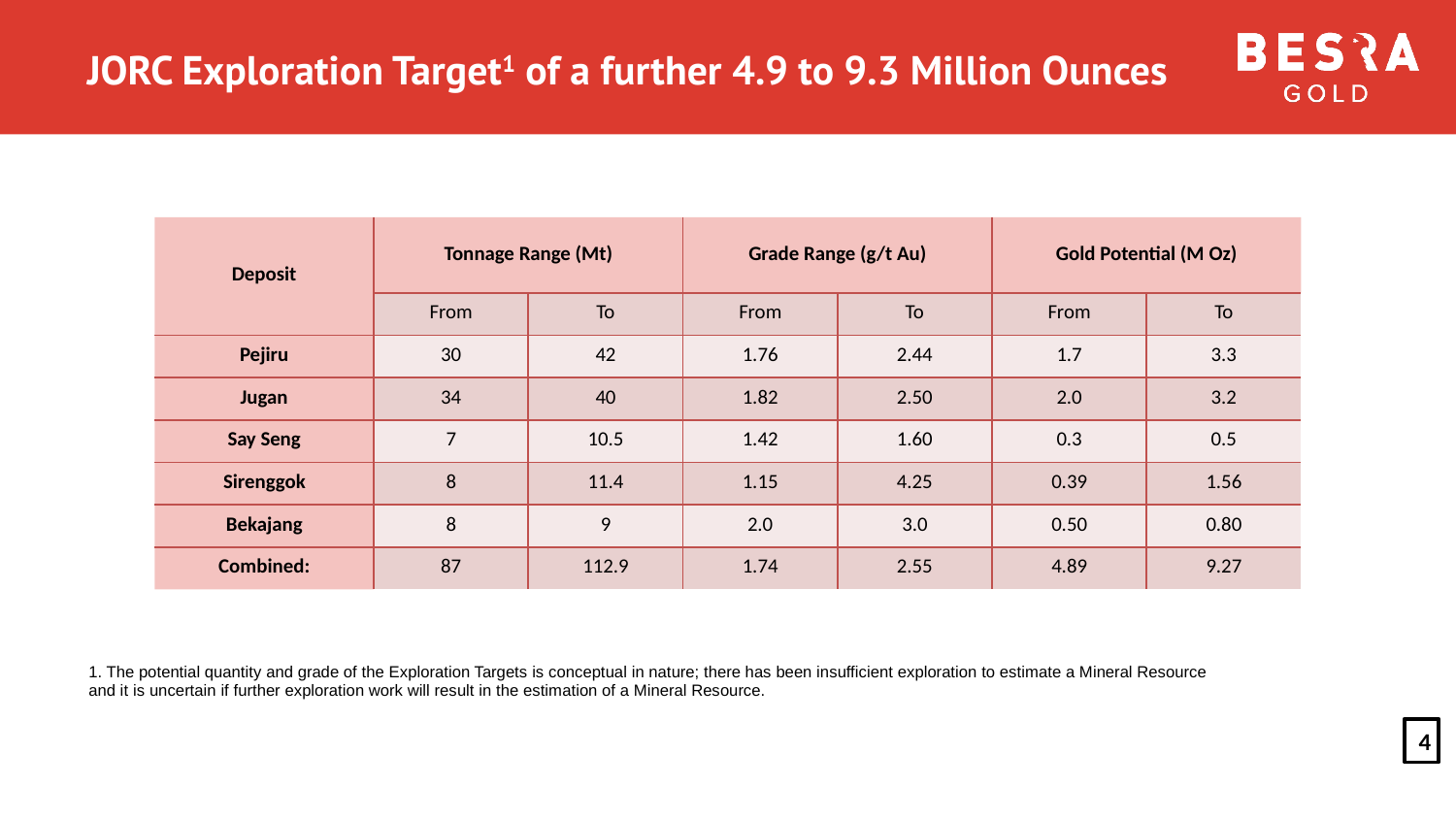

# JORC Exploration Target1 of a further 4.9 to 9.3 Million Ounces
| Deposit | Tonnage Range (Mt) |  | Grade Range (g/t Au) |  | Gold Potential (M Oz) |  |
| --- | --- | --- | --- | --- | --- | --- |
|  | From | To | From | To | From | To |
| Pejiru | 30 | 42 | 1.76 | 2.44 | 1.7 | 3.3 |
| Jugan | 34 | 40 | 1.82 | 2.50 | 2.0 | 3.2 |
| Say Seng | 7 | 10.5 | 1.42 | 1.60 | 0.3 | 0.5 |
| Sirenggok | 8 | 11.4 | 1.15 | 4.25 | 0.39 | 1.56 |
| Bekajang | 8 | 9 | 2.0 | 3.0 | 0.50 | 0.80 |
| Combined: | 87 | 112.9 | 1.74 | 2.55 | 4.89 | 9.27 |
1. The potential quantity and grade of the Exploration Targets is conceptual in nature; there has been insufficient exploration to estimate a Mineral Resource and it is uncertain if further exploration work will result in the estimation of a Mineral Resource.
4